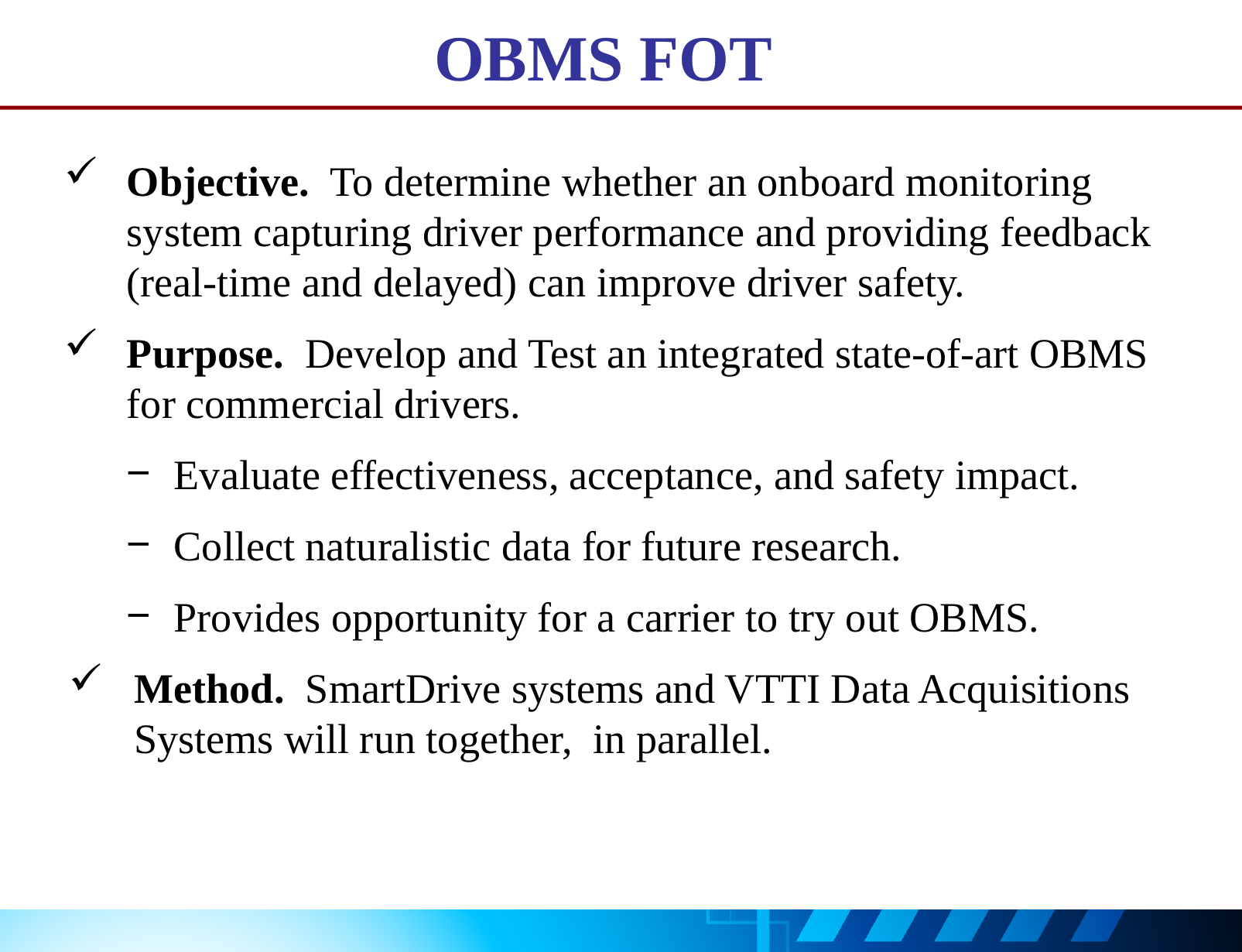

# OBMS FOT
Objective.  To determine whether an onboard monitoring system capturing driver performance and providing feedback (real-time and delayed) can improve driver safety.
Purpose.  Develop and Test an integrated state-of-art OBMS  for commercial drivers.
Evaluate effectiveness, acceptance, and safety impact.
Collect naturalistic data for future research.
Provides opportunity for a carrier to try out OBMS.
Method.  SmartDrive systems and VTTI Data Acquisitions Systems will run together,  in parallel.